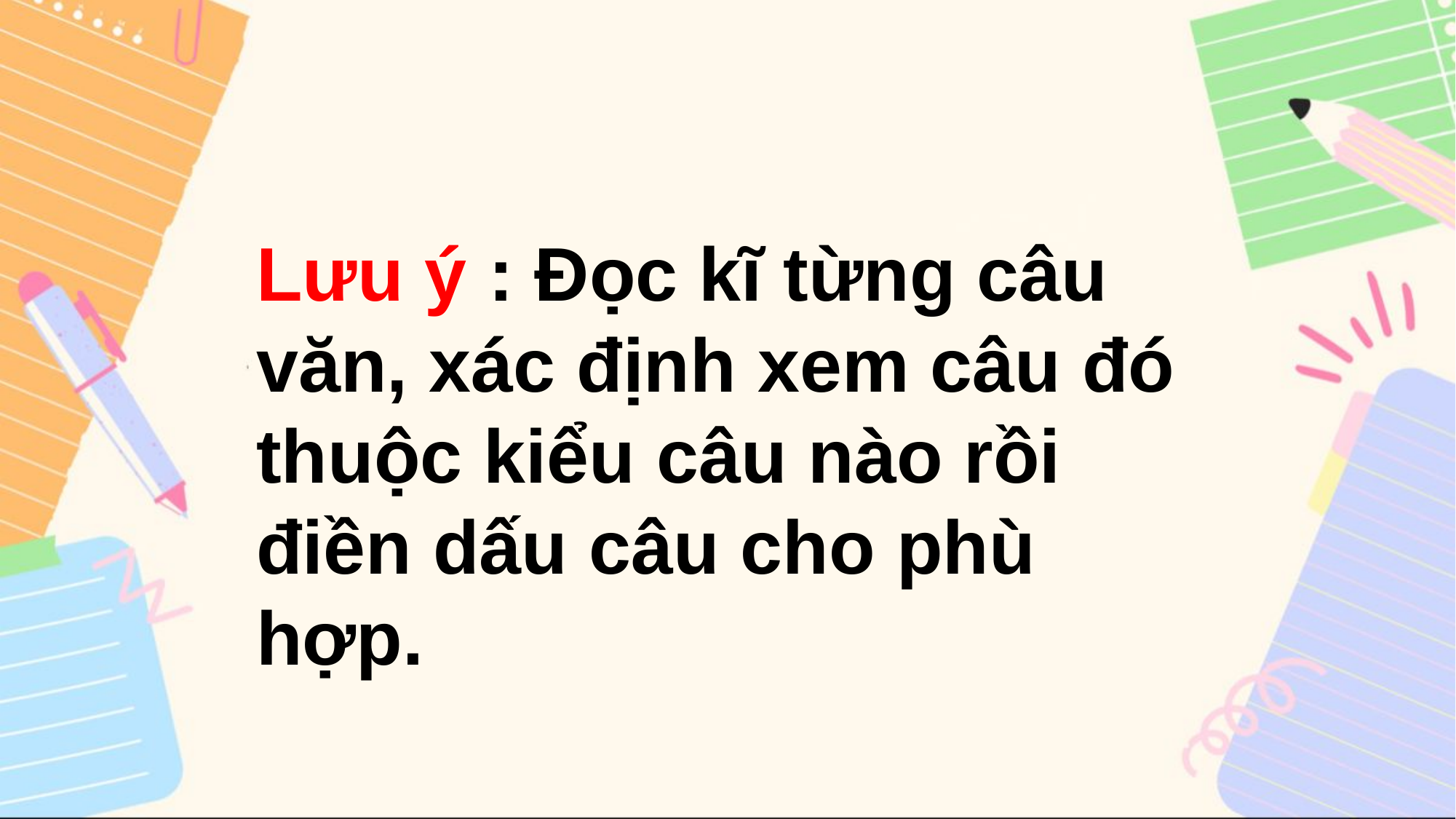

Lưu ý : Đọc kĩ từng câu văn, xác định xem câu đó thuộc kiểu câu nào rồi điền dấu câu cho phù hợp.